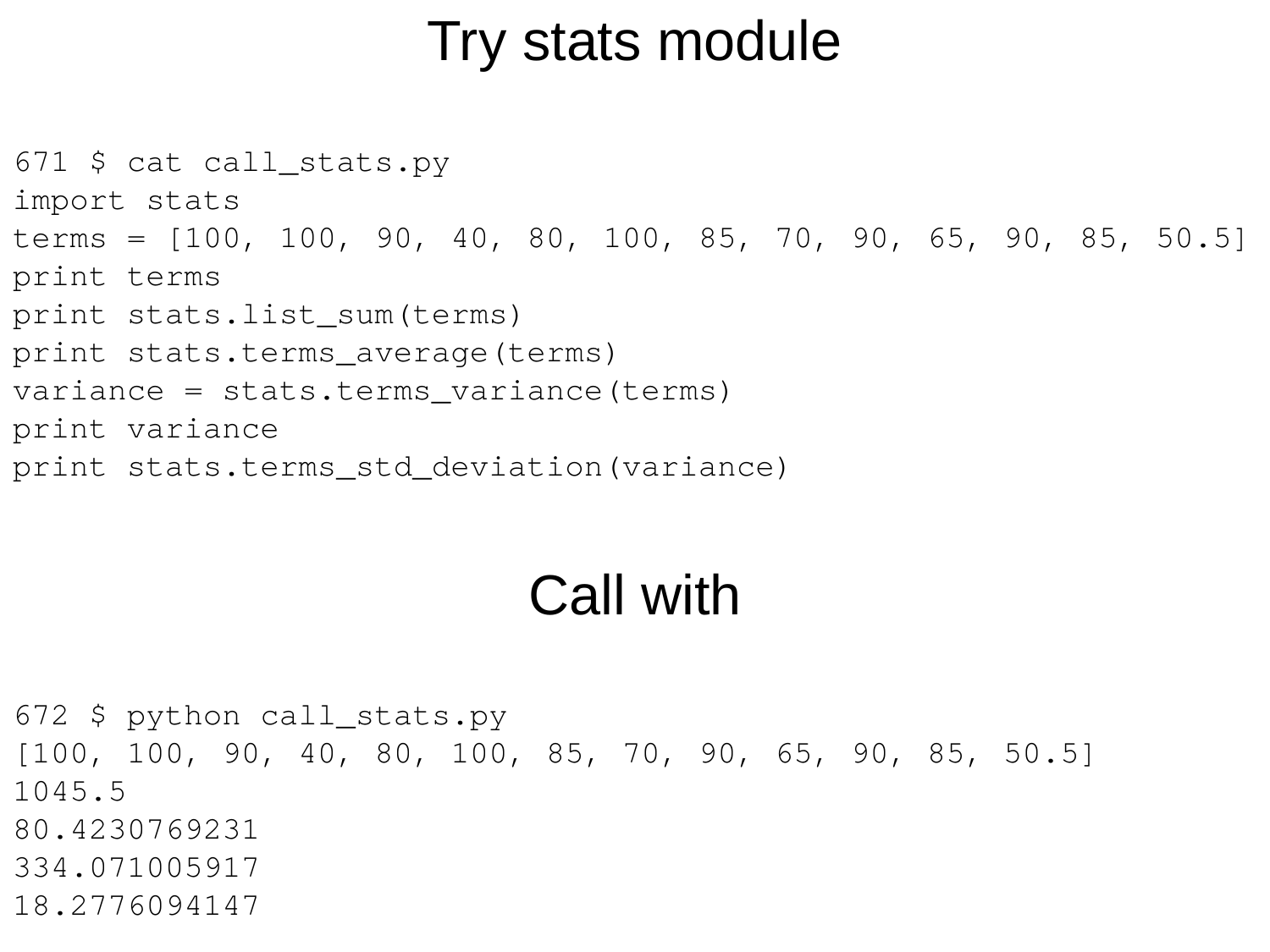

Try stats module

671 $ cat call_stats.py
import stats
terms = [100, 100, 90, 40, 80, 100, 85, 70, 90, 65, 90, 85, 50.5]
print terms
print stats.list_sum(terms)
print stats.terms_average(terms)
variance = stats.terms_variance(terms)
print variance
print stats.terms_std_deviation(variance)

Call with

672 $ python call_stats.py
[100, 100, 90, 40, 80, 100, 85, 70, 90, 65, 90, 85, 50.5]
1045.5
80.4230769231
334.071005917
18.2776094147